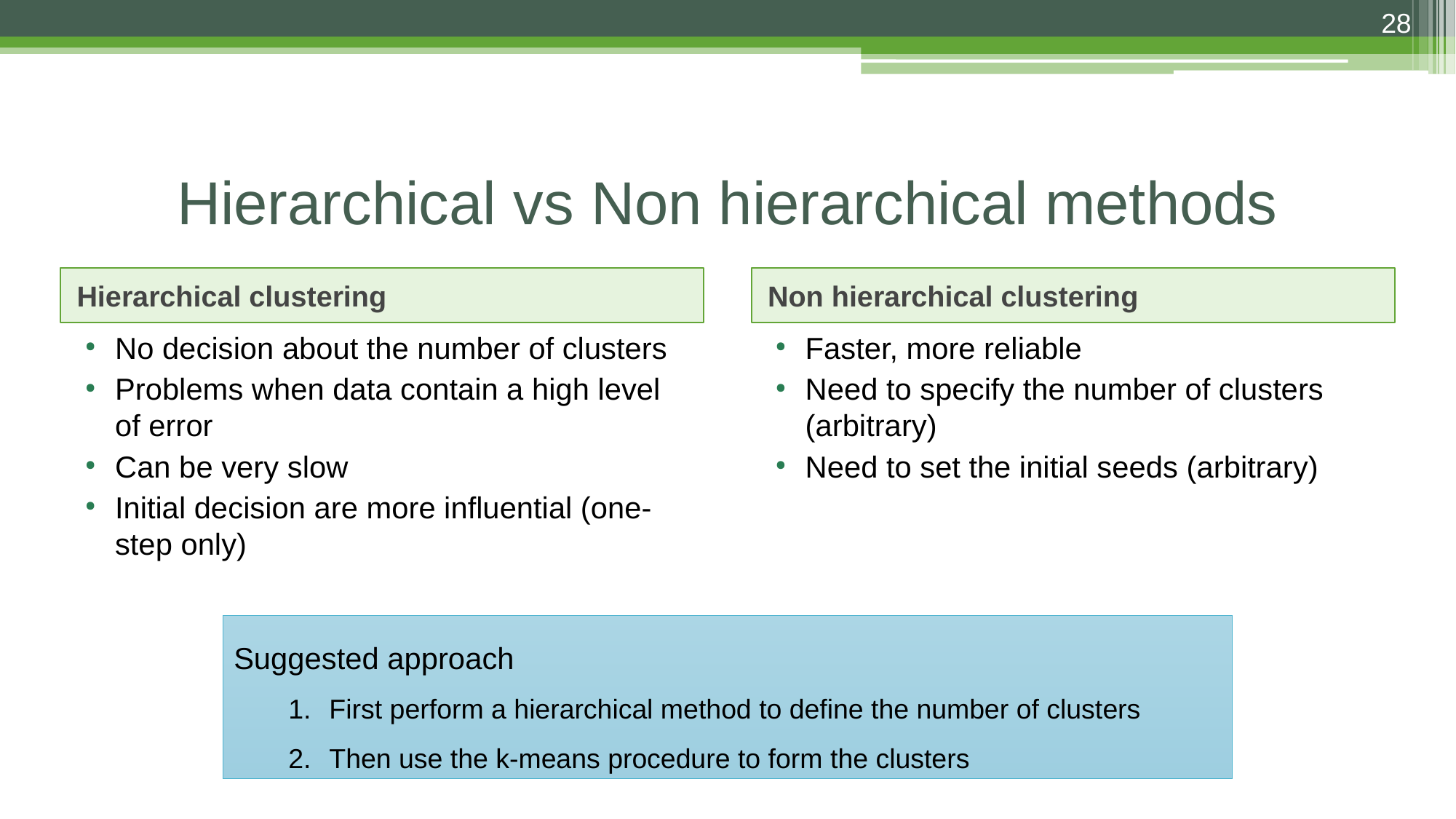

28
# Hierarchical vs Non hierarchical methods
Hierarchical clustering
Non hierarchical clustering
No decision about the number of clusters
Problems when data contain a high level of error
Can be very slow
Initial decision are more influential (one-step only)
Faster, more reliable
Need to specify the number of clusters (arbitrary)
Need to set the initial seeds (arbitrary)
Suggested approach
First perform a hierarchical method to define the number of clusters
Then use the k-means procedure to form the clusters